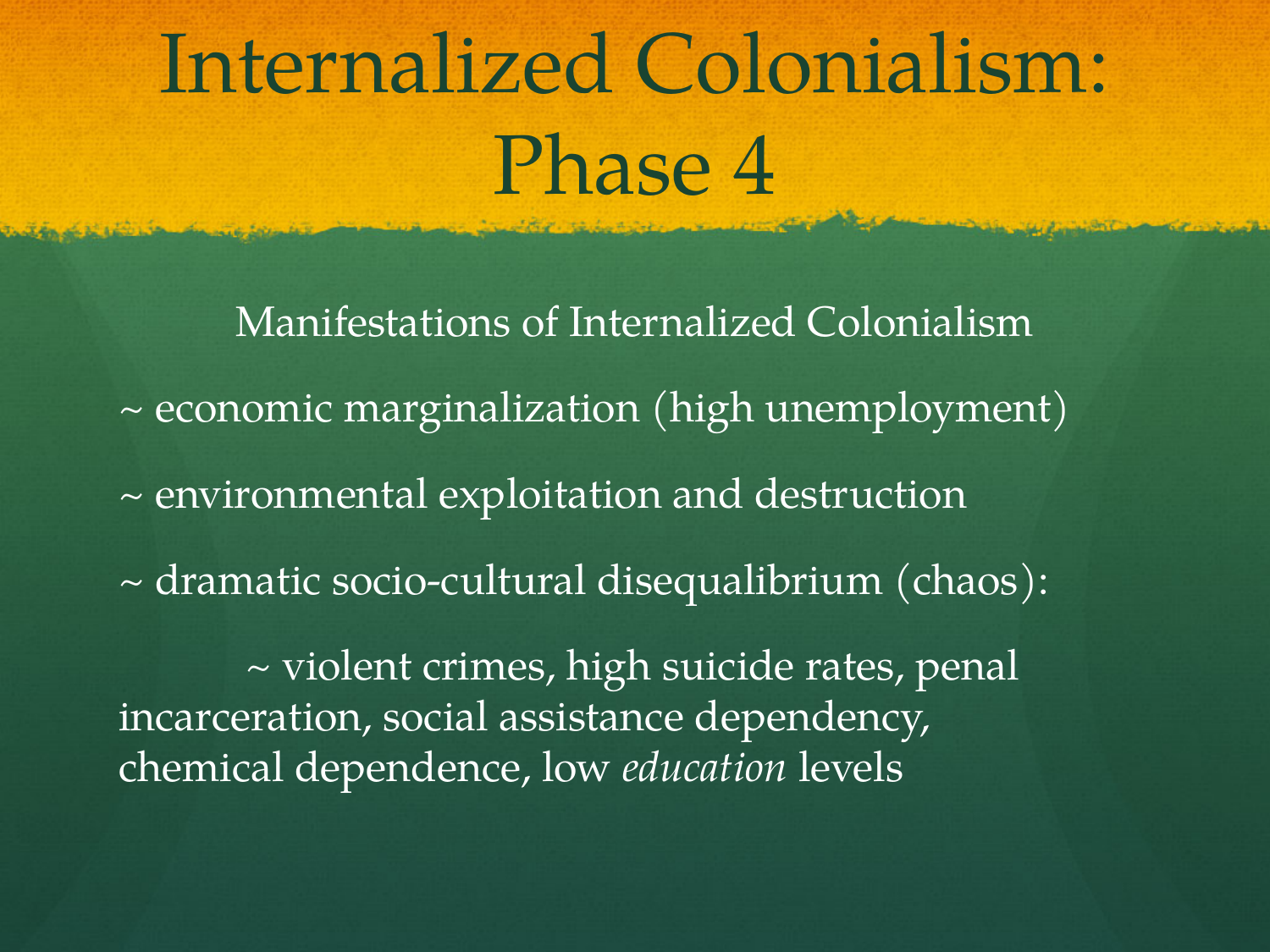

# Internalized Colonialism: Phase 4
Manifestations of Internalized Colonialism
~ economic marginalization (high unemployment)
~ environmental exploitation and destruction
~ dramatic socio-cultural disequalibrium (chaos):
	~ violent crimes, high suicide rates, penal 	incarceration, social assistance dependency, 	chemical dependence, low education levels